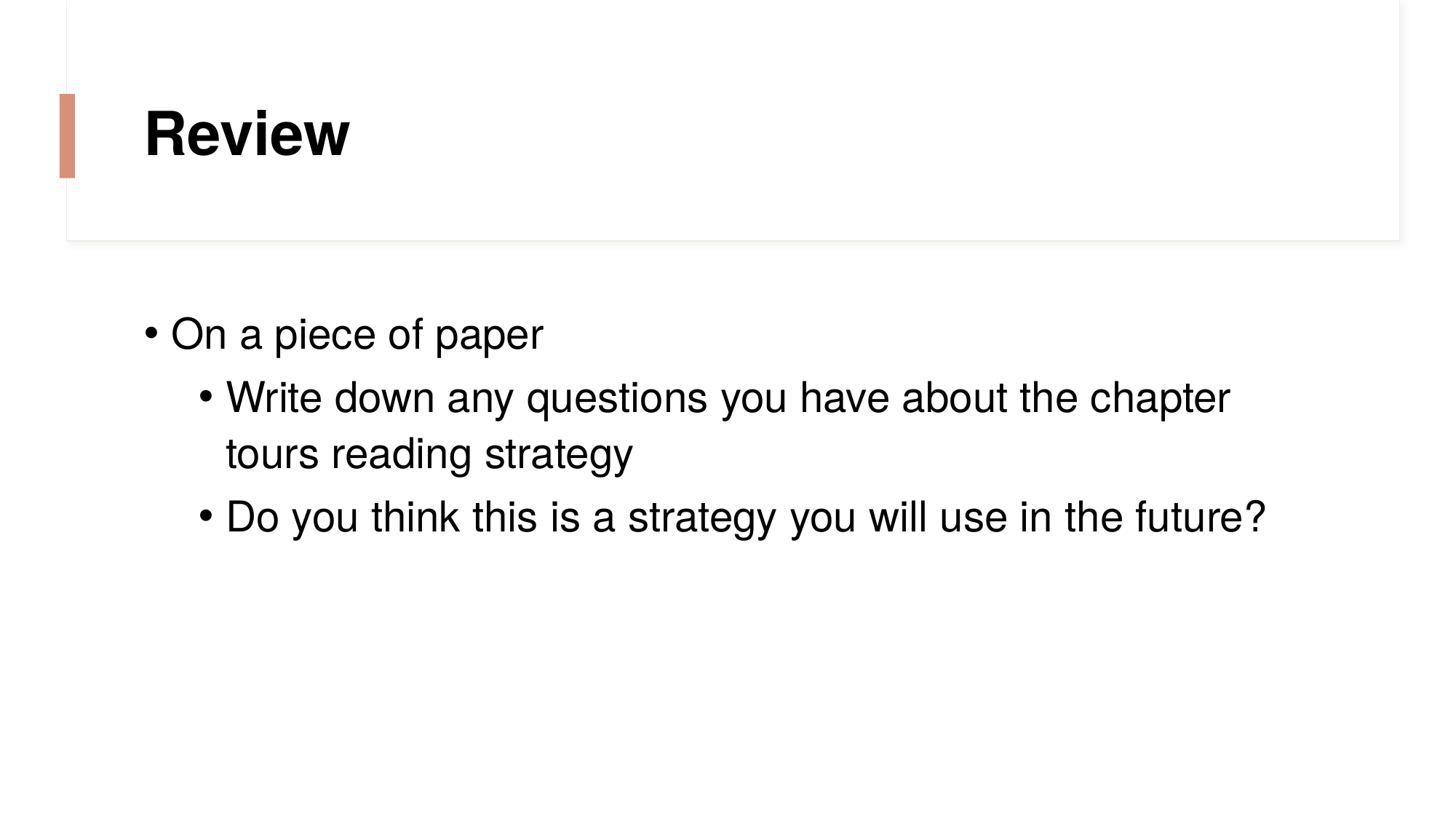

# Review
On a piece of paper
Write down any questions you have about the chapter tours reading strategy
Do you think this is a strategy you will use in the future?